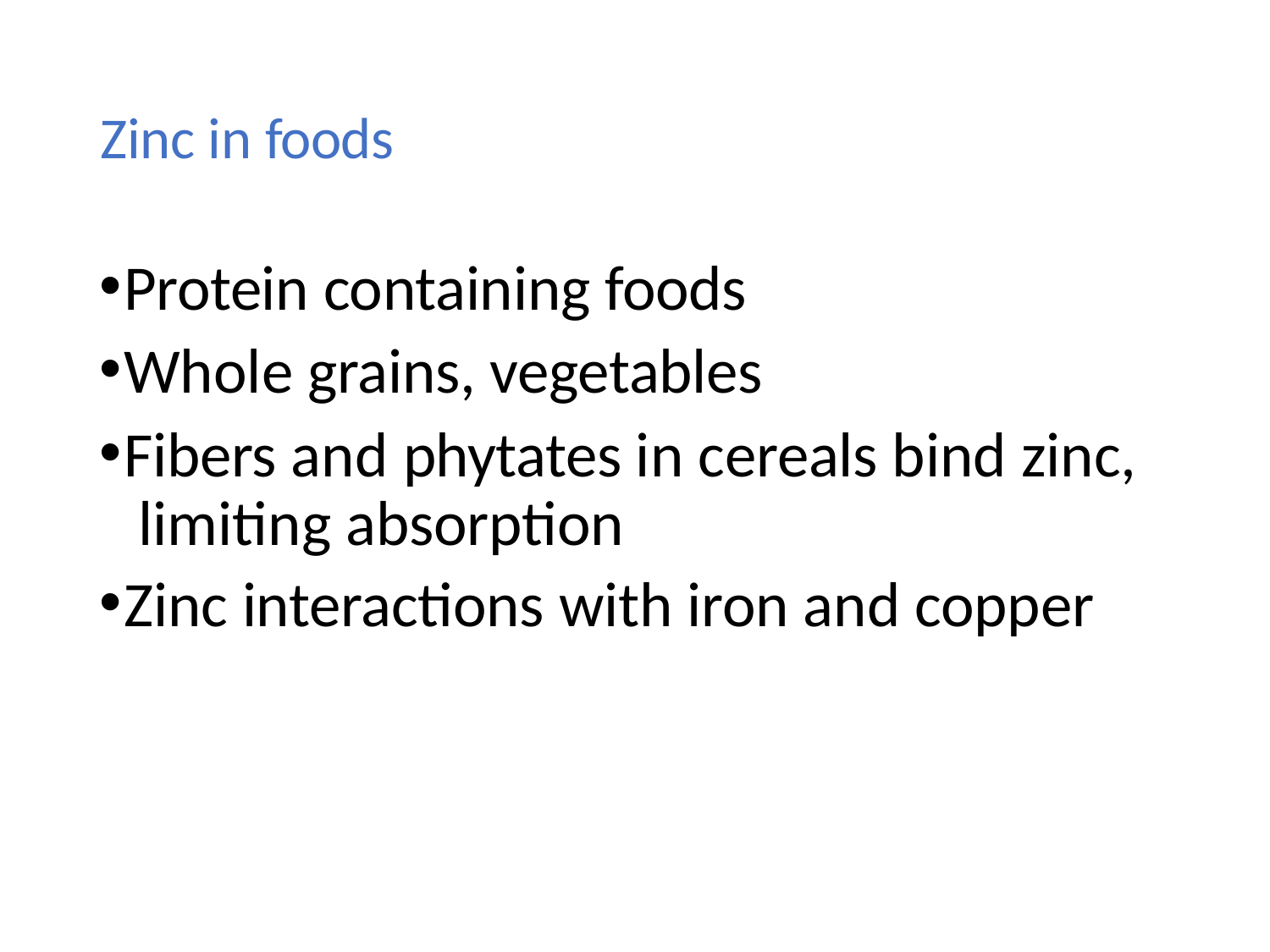

Zinc in foods

Protein containing foods
Whole grains, vegetables
Fibers and phytates in cereals bind zinc,  limiting absorption
Zinc interactions with iron and copper